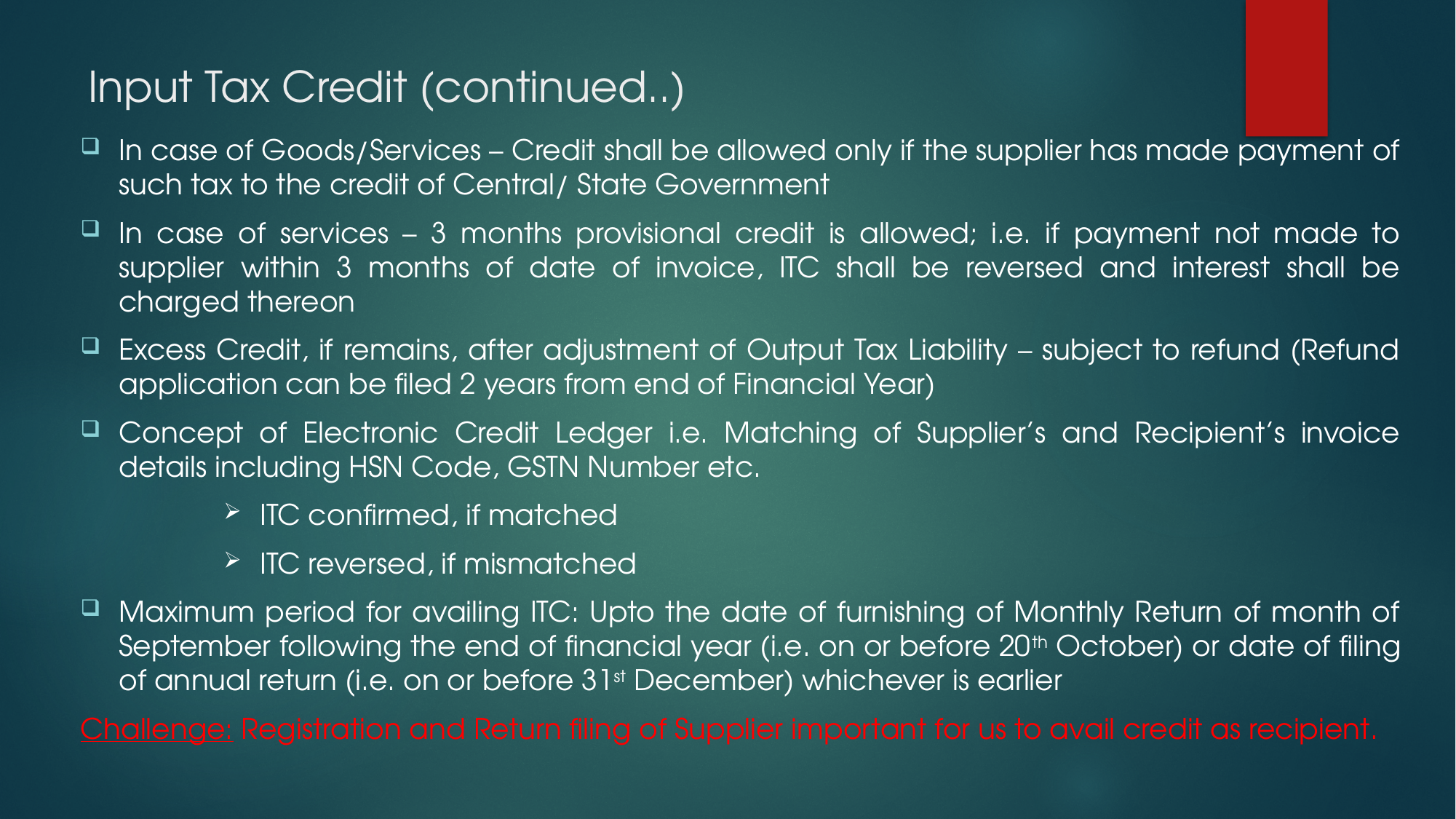

# Input Tax Credit (continued..)
In case of Goods/Services – Credit shall be allowed only if the supplier has made payment of such tax to the credit of Central/ State Government
In case of services – 3 months provisional credit is allowed; i.e. if payment not made to supplier within 3 months of date of invoice, ITC shall be reversed and interest shall be charged thereon
Excess Credit, if remains, after adjustment of Output Tax Liability – subject to refund (Refund application can be filed 2 years from end of Financial Year)
Concept of Electronic Credit Ledger i.e. Matching of Supplier’s and Recipient’s invoice details including HSN Code, GSTN Number etc.
ITC confirmed, if matched
ITC reversed, if mismatched
Maximum period for availing ITC: Upto the date of furnishing of Monthly Return of month of September following the end of financial year (i.e. on or before 20th October) or date of filing of annual return (i.e. on or before 31st December) whichever is earlier
Challenge: Registration and Return filing of Supplier important for us to avail credit as recipient.